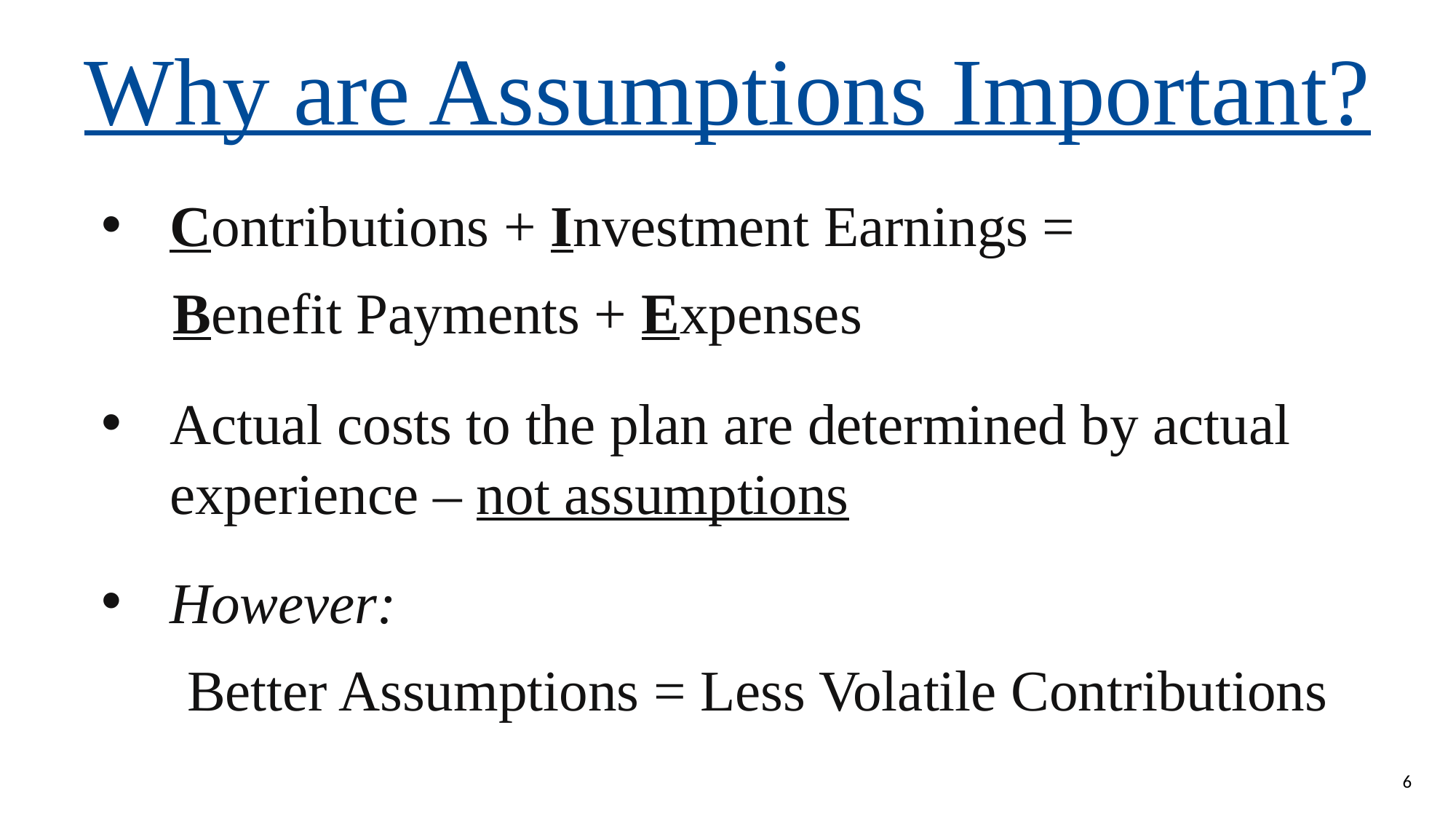

Why are Assumptions Important?
Contributions + Investment Earnings =
     Benefit Payments + Expenses

Actual costs to the plan are determined by actual experience – not assumptions

However:
      Better Assumptions = Less Volatile Contributions
6